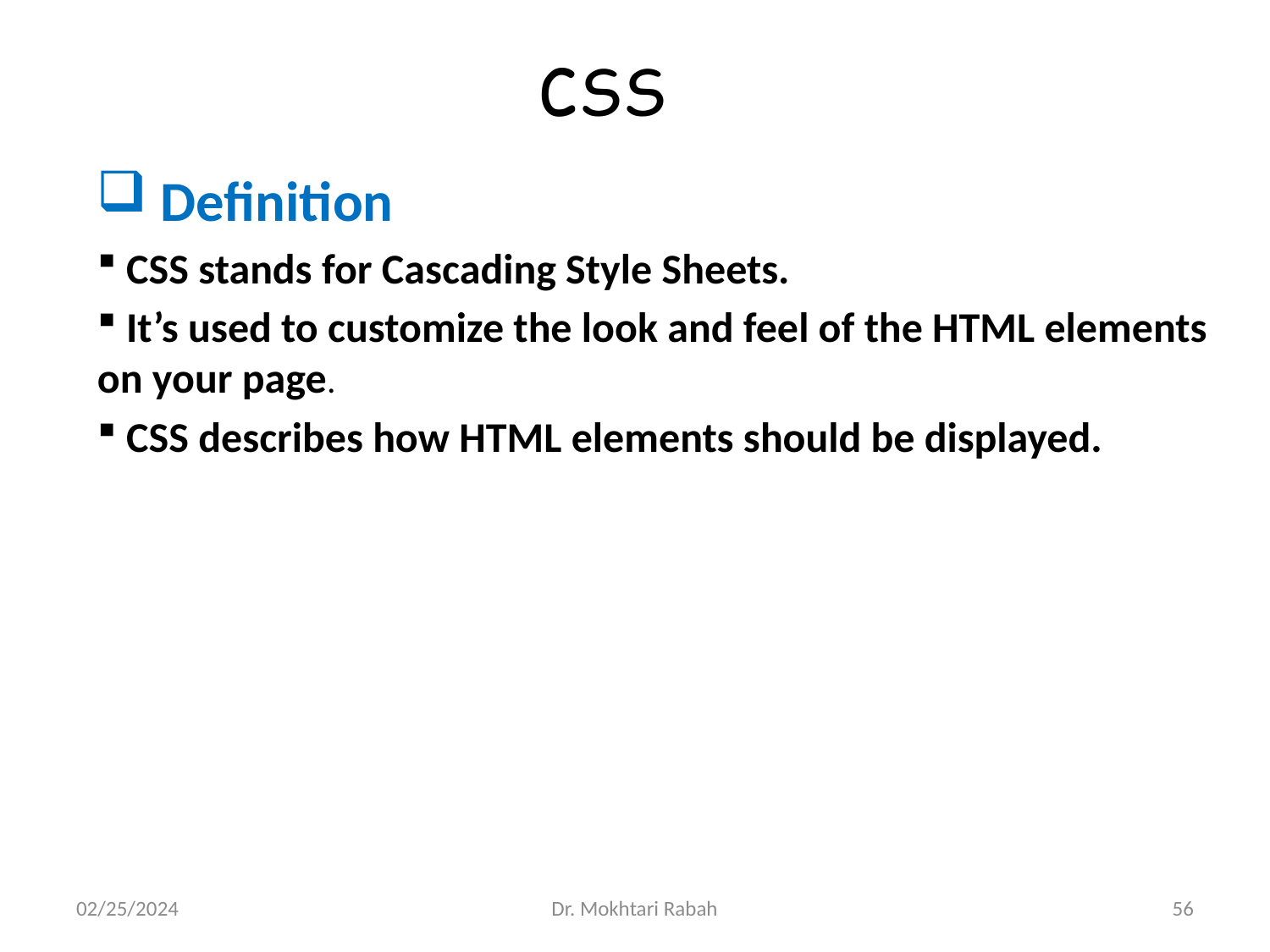

# CSS
 Definition
 CSS stands for Cascading Style Sheets.
 It’s used to customize the look and feel of the HTML elements on your page.
 CSS describes how HTML elements should be displayed.

02/25/2024
Dr. Mokhtari Rabah
56